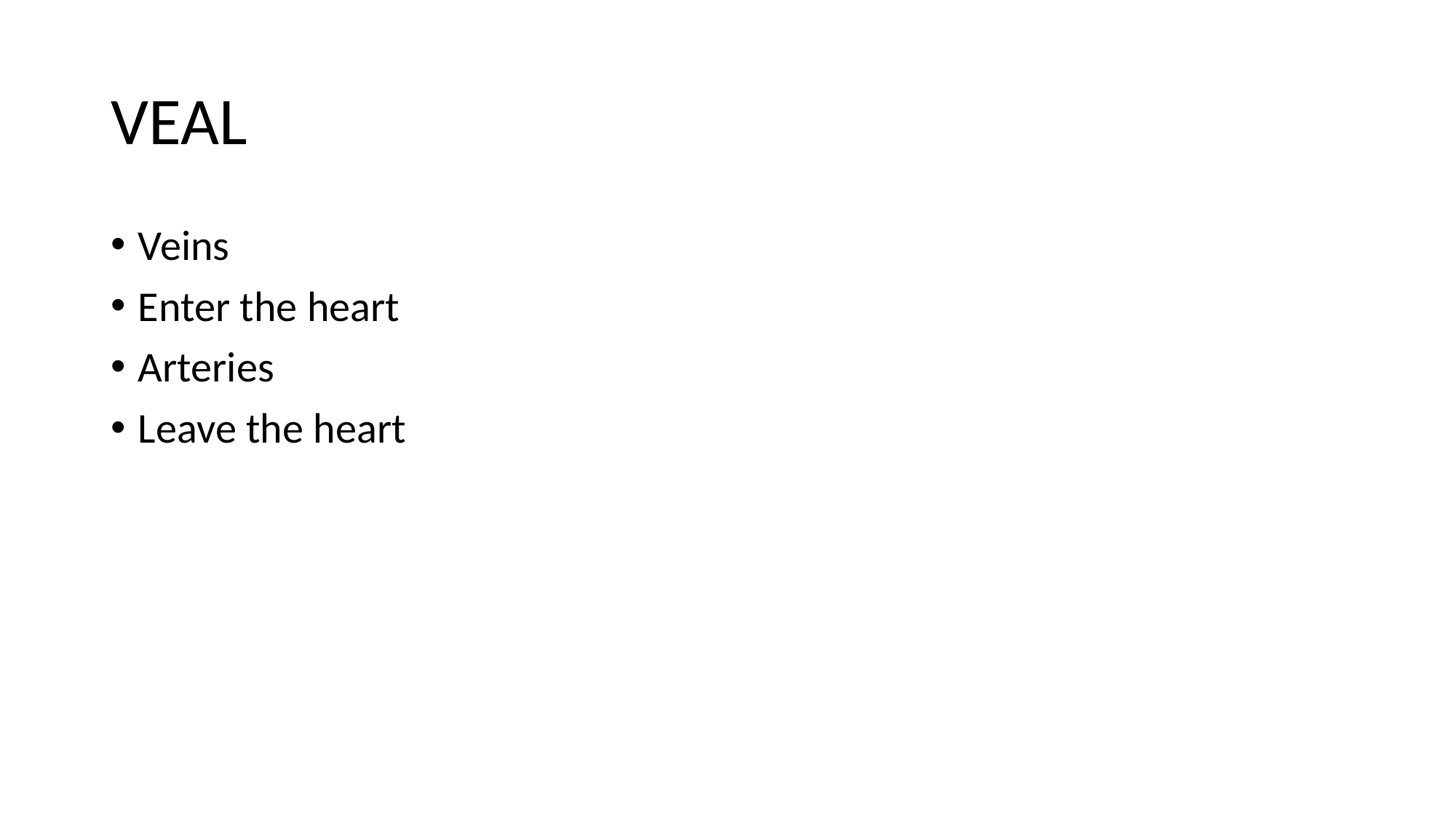

# VEAL
Veins
Enter the heart
Arteries
Leave the heart